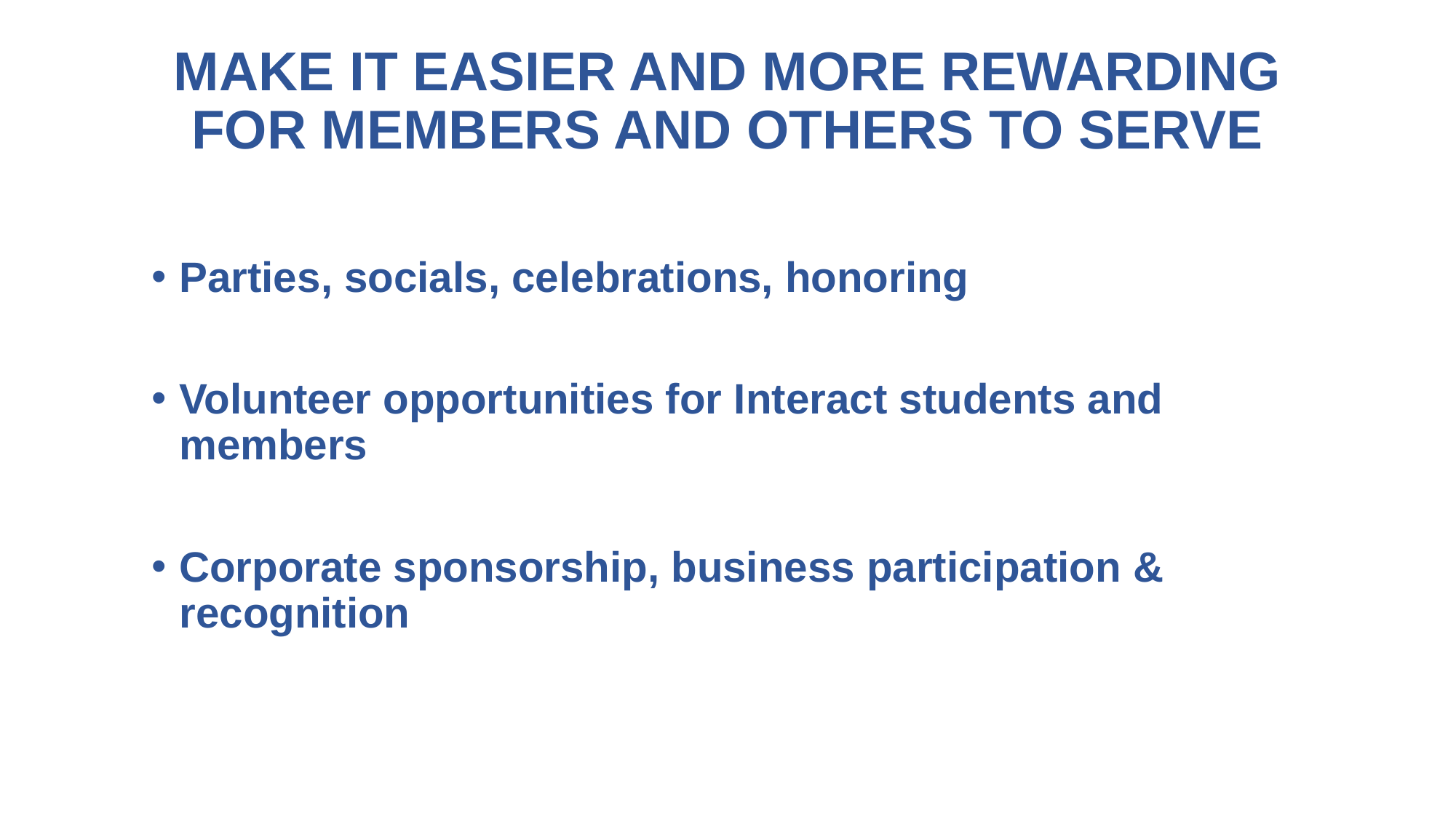

# MAKE IT EASIER AND MORE REWARDING FOR MEMBERS AND OTHERS TO SERVE
Parties, socials, celebrations, honoring

Volunteer opportunities for Interact students and members

Corporate sponsorship, business participation & recognition